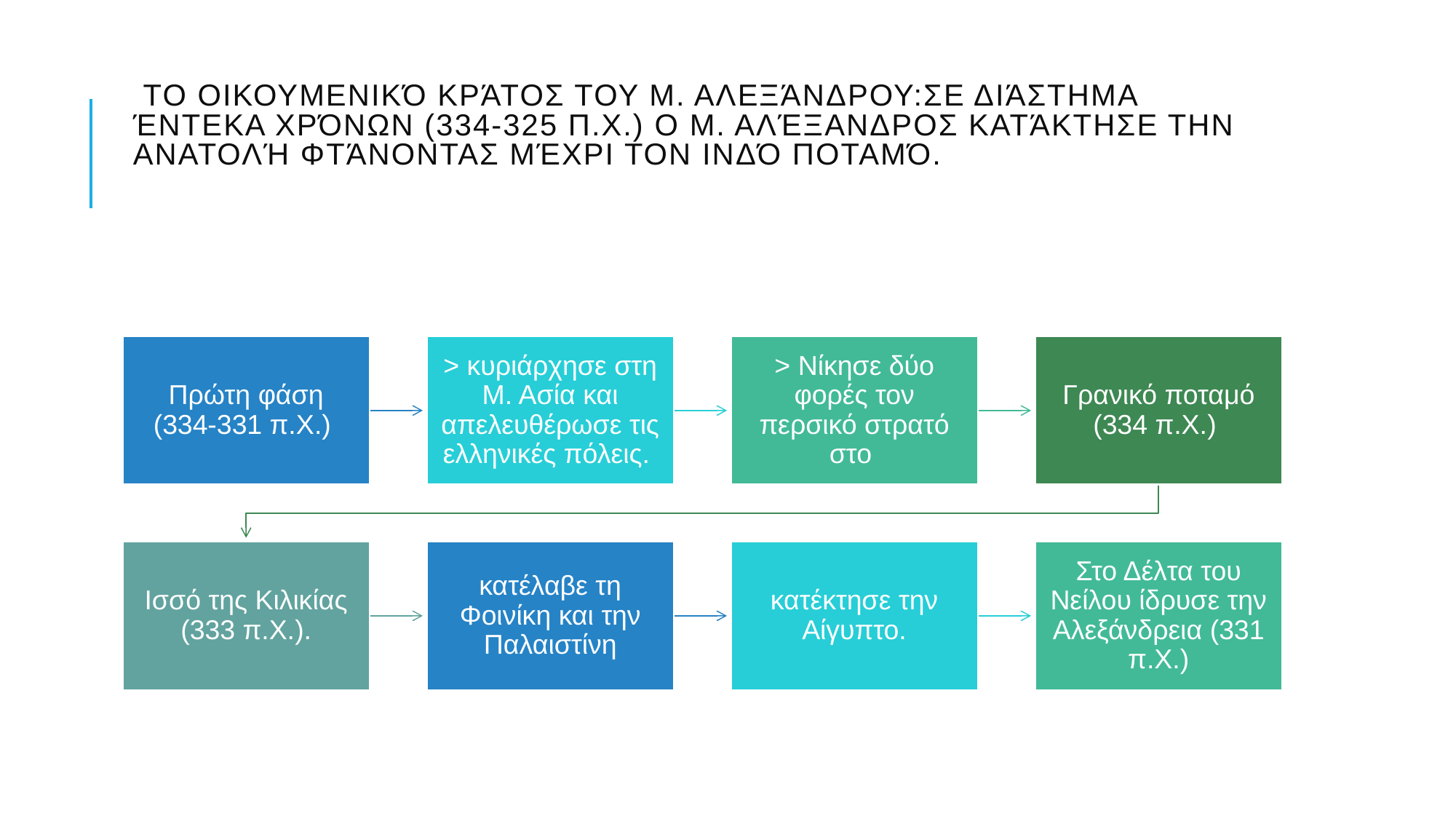

# Το οικουμενικό κράτος του Μ. Αλεξάνδρου:Σε διάστημα έντεκα χρόνων (334-325 π.Χ.) ο Μ. Αλέξανδρος κατάκτησε την Ανατολή φτάνοντας μέχρι τον Ινδό ποταμό.

Πρώτη φάση (334-331 π.Χ.)

> κυριάρχησε στη Μ. Ασία και απελευθέρωσε τις ελληνικές πόλεις.

> Νίκησε δύο φορές τον περσικό στρατό στο

Γρανικό ποταμό (334 π.Χ.)

Ισσό της Κιλικίας (333 π.Χ.).

κατέλαβε τη Φοινίκη και την Παλαιστίνη

κατέκτησε την Αίγυπτο.
Στο Δέλτα του Νείλου ίδρυσε την Αλεξάνδρεια (331 π.Χ.)